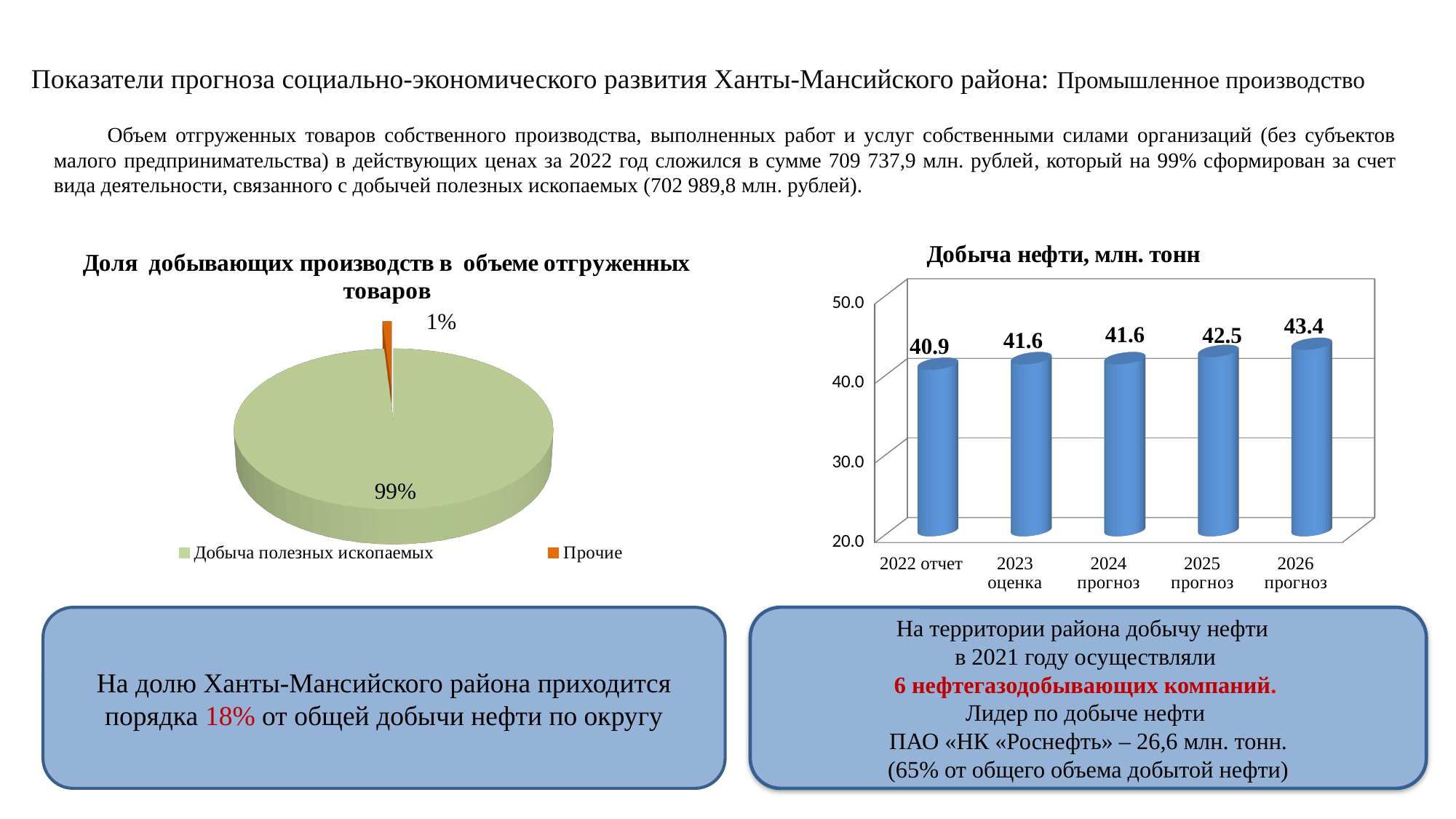

# Показатели прогноза социально-экономического развития Ханты-Мансийского района: Промышленное производство
Объем отгруженных товаров собственного производства, выполненных работ и услуг собственными силами организаций (без субъектов малого предпринимательства) в действующих ценах за 2022 год сложился в сумме 709 737,9 млн. рублей, который на 99% сформирован за счет вида деятельности, связанного с добычей полезных ископаемых (702 989,8 млн. рублей).

[unsupported chart]

[unsupported chart]

На территории района добычу нефти
в 2021 году осуществляли
6 нефтегазодобывающих компаний.
Лидер по добыче нефти
ПАО «НК «Роснефть» – 26,6 млн. тонн.
(65% от общего объема добытой нефти)
На долю Ханты-Мансийского района приходится порядка 18% от общей добычи нефти по округу